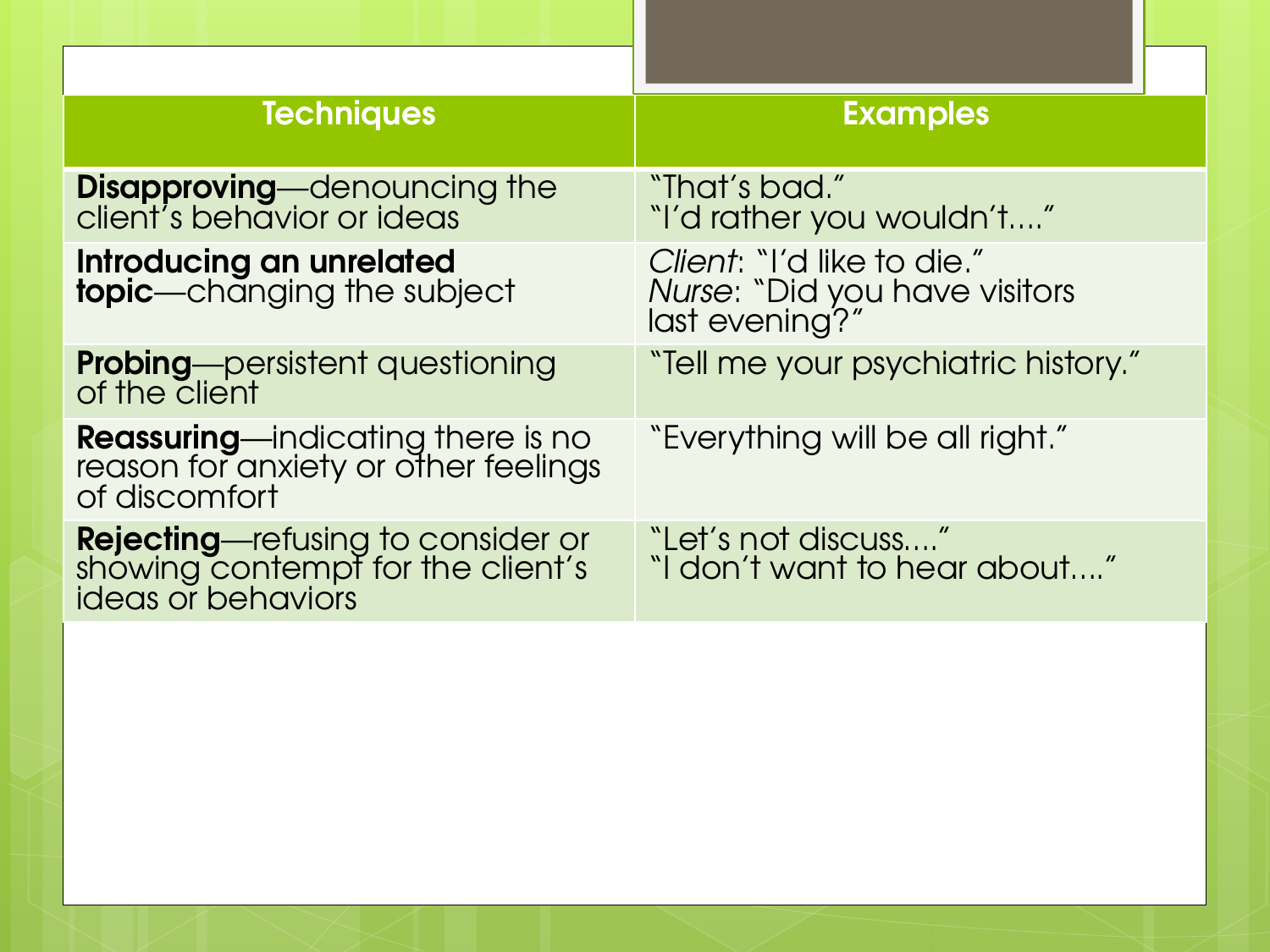

| Techniques | Examples |
| --- | --- |
| Disapproving—denouncing the client’s behavior or ideas | “That’s bad.” “I’d rather you wouldn’t….” |
| Introducing an unrelated topic—changing the subject | Client: “I’d like to die.” Nurse: “Did you have visitors last evening?” |
| Probing—persistent questioning of the client | “Tell me your psychiatric history.” |
| Reassuring—indicating there is no reason for anxiety or other feelings of discomfort | “Everything will be all right.” |
| Rejecting—refusing to consider or showing contempt for the client’s ideas or behaviors | “Let’s not discuss….” “I don’t want to hear about….” |